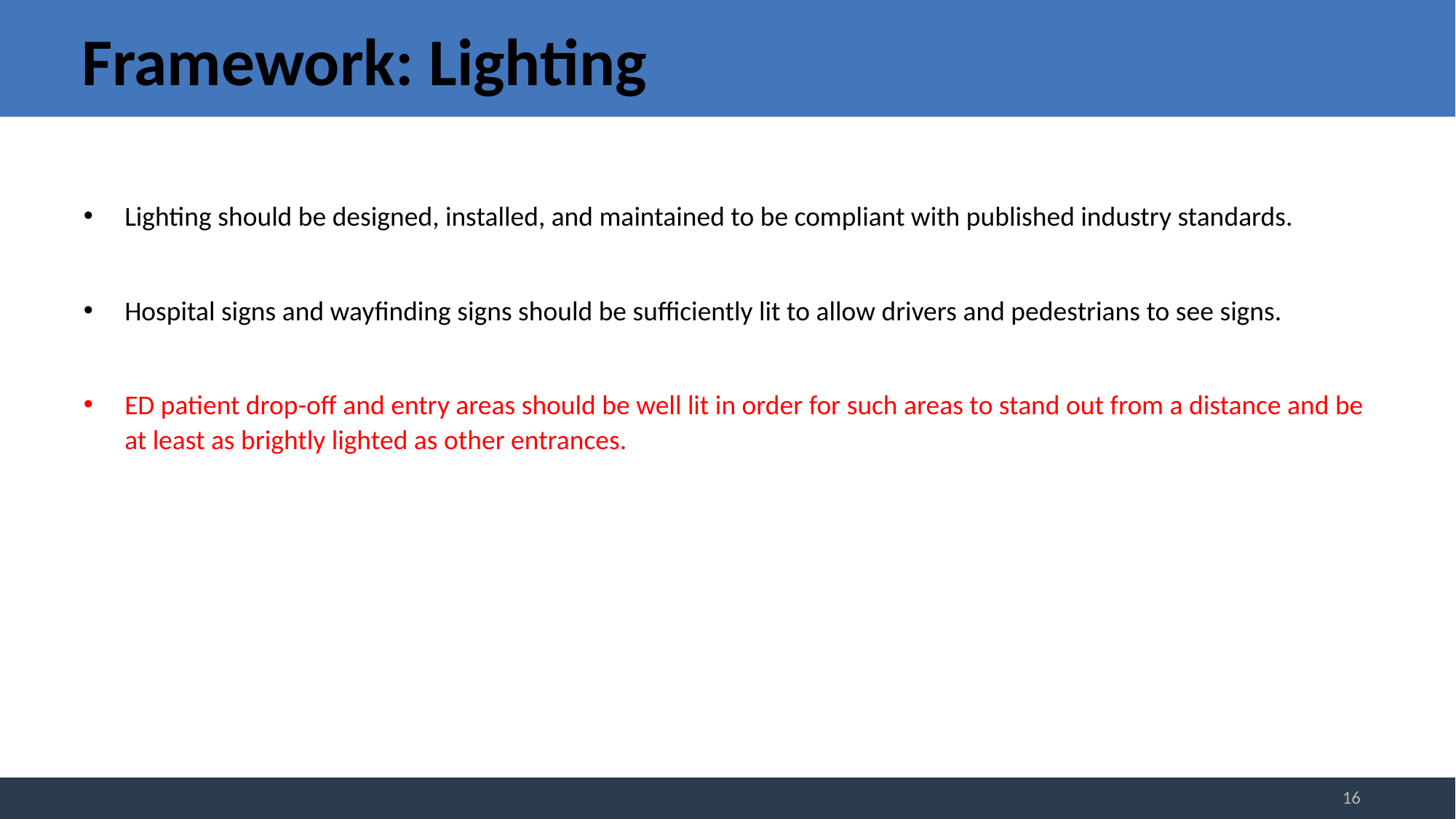

# Framework: Lighting
Lighting should be designed, installed, and maintained to be compliant with published industry standards.

Hospital signs and wayfinding signs should be sufficiently lit to allow drivers and pedestrians to see signs.

ED patient drop-off and entry areas should be well lit in order for such areas to stand out from a distance and be at least as brightly lighted as other entrances.

16